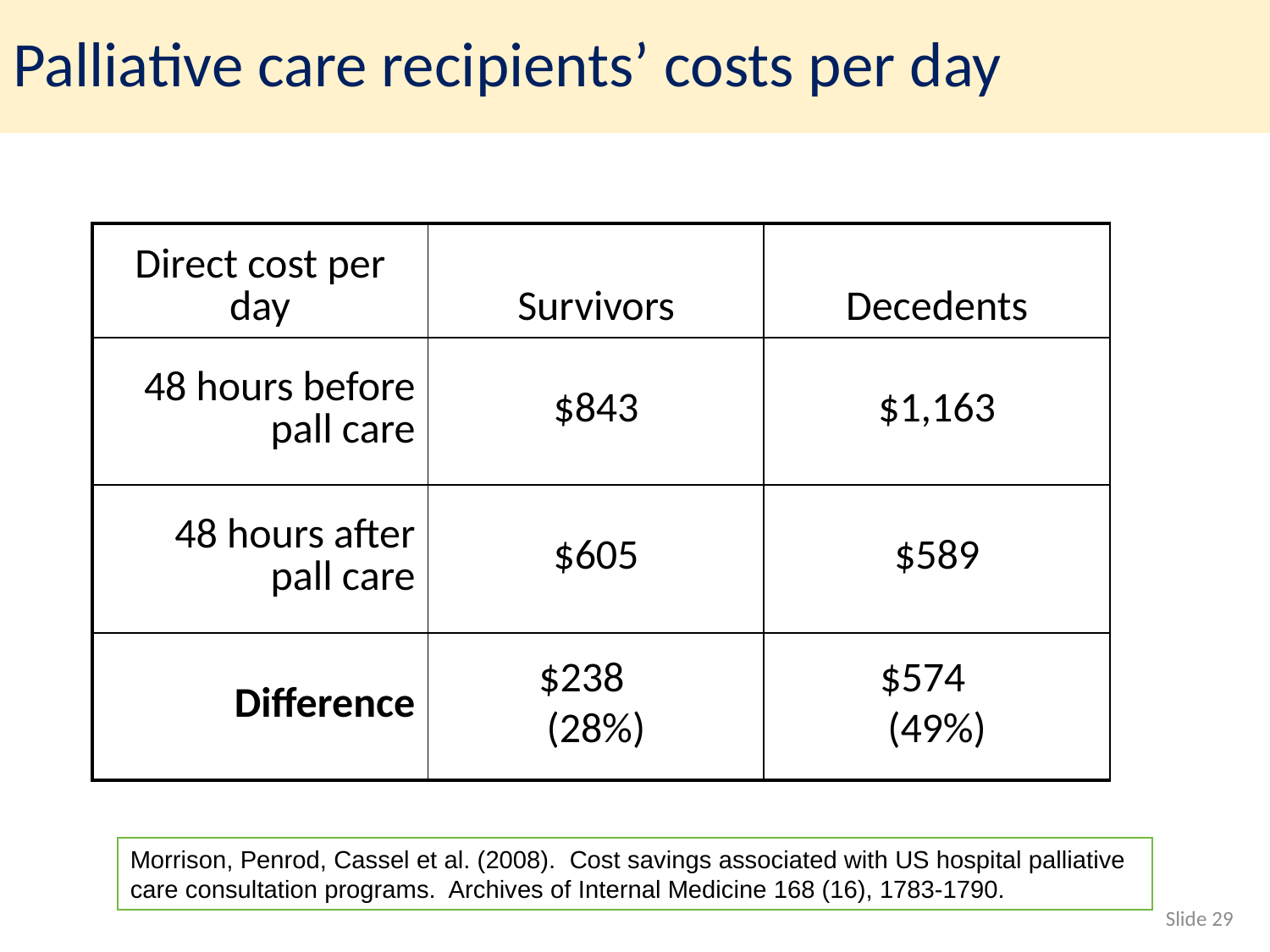

# Palliative care recipients’ costs per day
| Direct cost per day | Survivors | Decedents |
| --- | --- | --- |
| 48 hours before pall care | $843 | $1,163 |
| 48 hours after pall care | $605 | $589 |
| Difference | $238 (28%) | $574 (49%) |
Morrison, Penrod, Cassel et al. (2008).  Cost savings associated with US hospital palliative care consultation programs.  Archives of Internal Medicine 168 (16), 1783-1790.
Slide 29